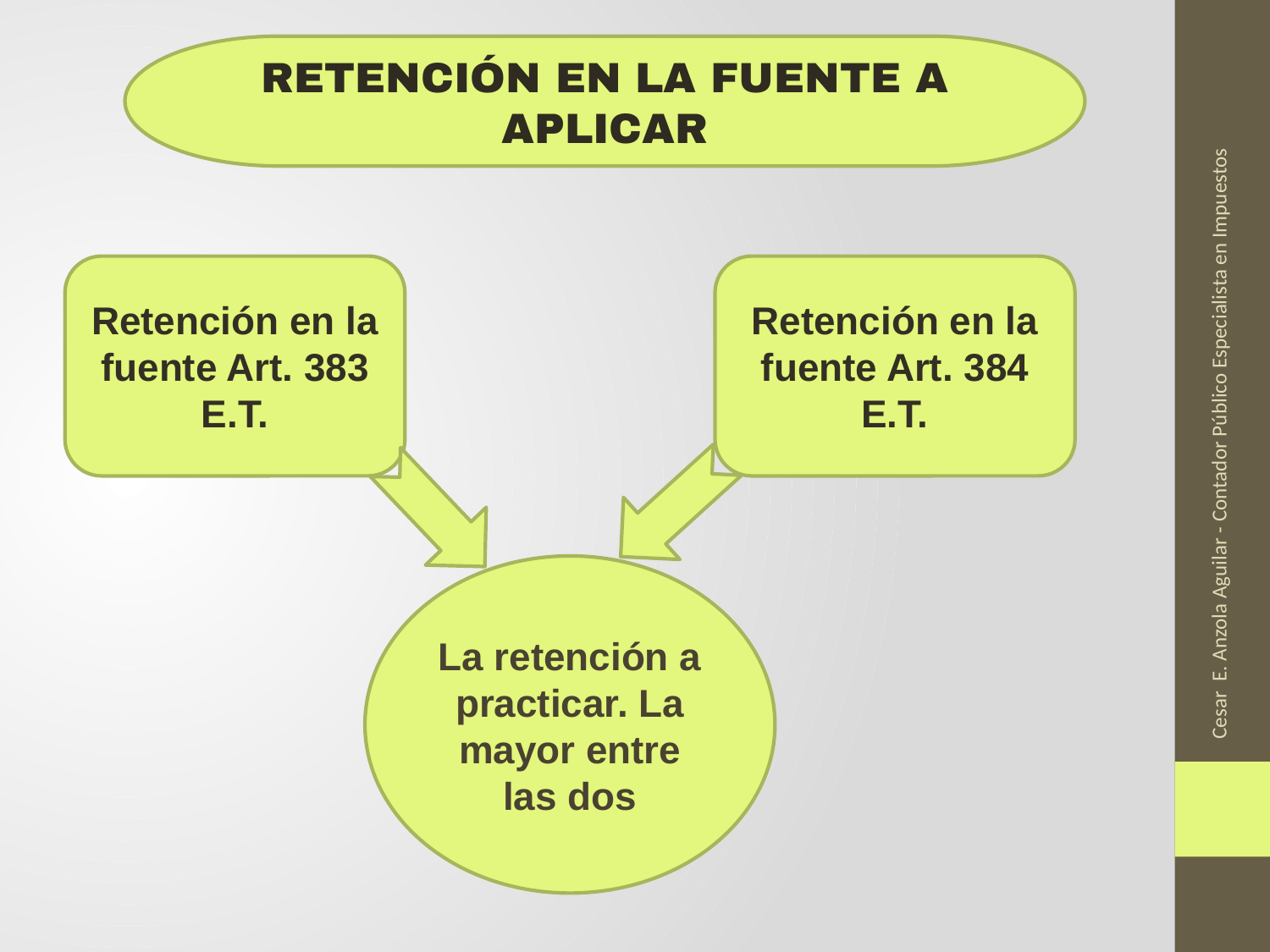

RETENCIÓN EN LA FUENTE A APLICAR
Retención en la fuente Art. 383 E.T.
Retención en la fuente Art. 384 E.T.
Cesar  E. Anzola Aguilar - Contador Público Especialista en Impuestos

La retención a practicar. La mayor entre las dos